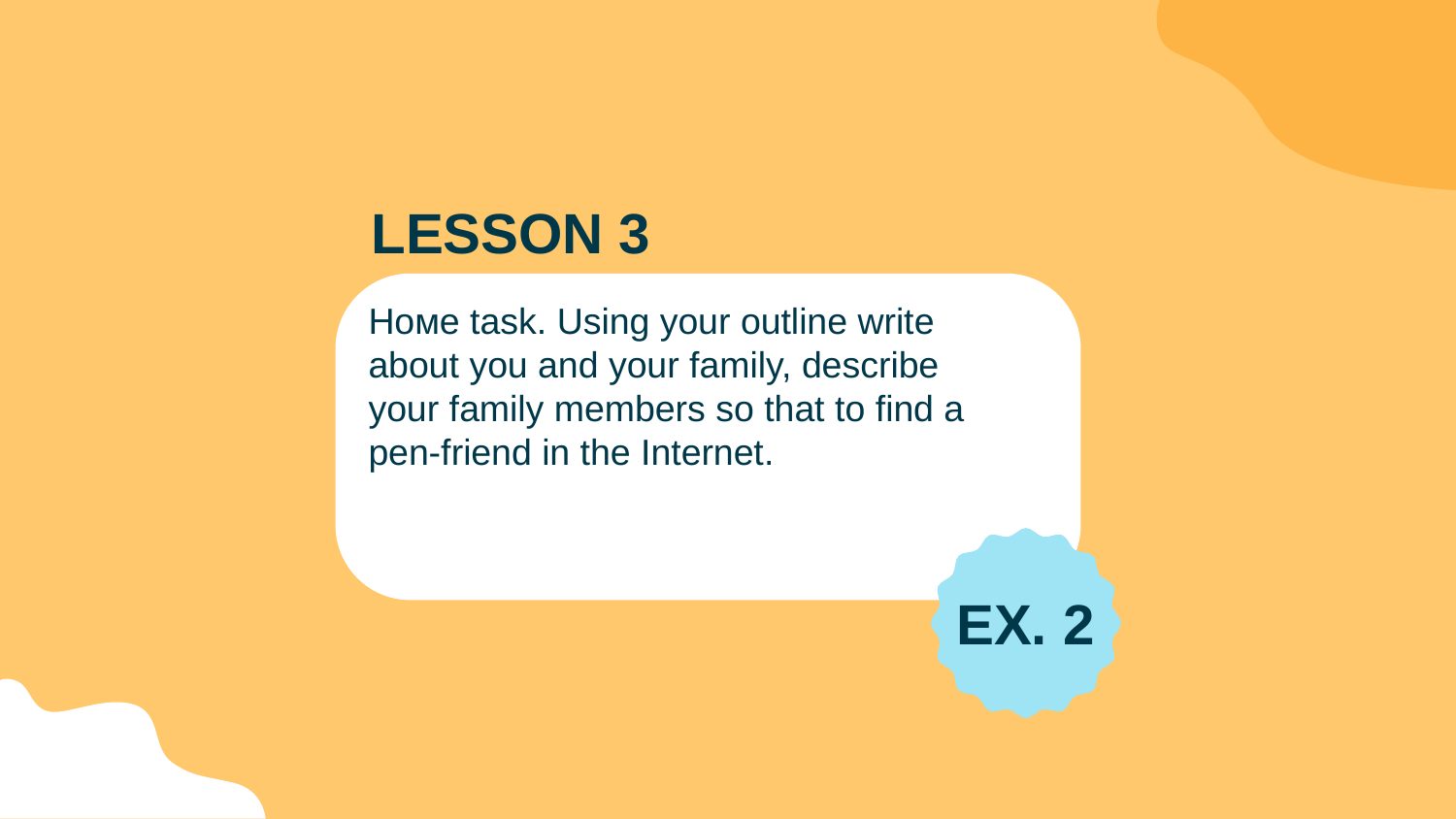

# LESSON 3

Номе task. Using your outline write about you and your family, describe your family members so that to find a pen-friend in the Internet.

EX. 2